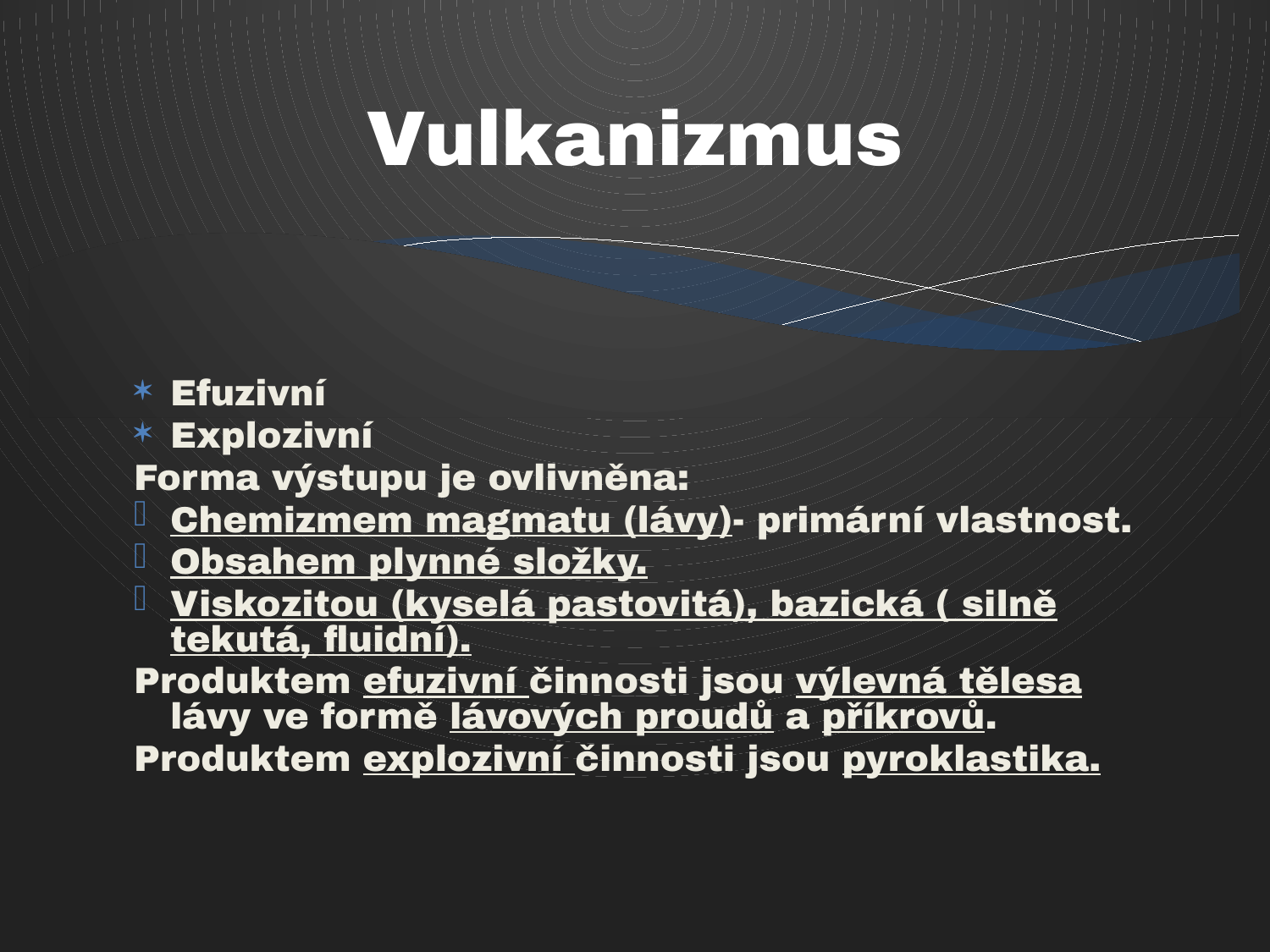

# Vulkanizmus
Efuzivní
Explozivní
Forma výstupu je ovlivněna:
Chemizmem magmatu (lávy)- primární vlastnost.
Obsahem plynné složky.
Viskozitou (kyselá pastovitá), bazická ( silně tekutá, fluidní).
Produktem efuzivní činnosti jsou výlevná tělesa lávy ve formě lávových proudů a příkrovů.
Produktem explozivní činnosti jsou pyroklastika.
5